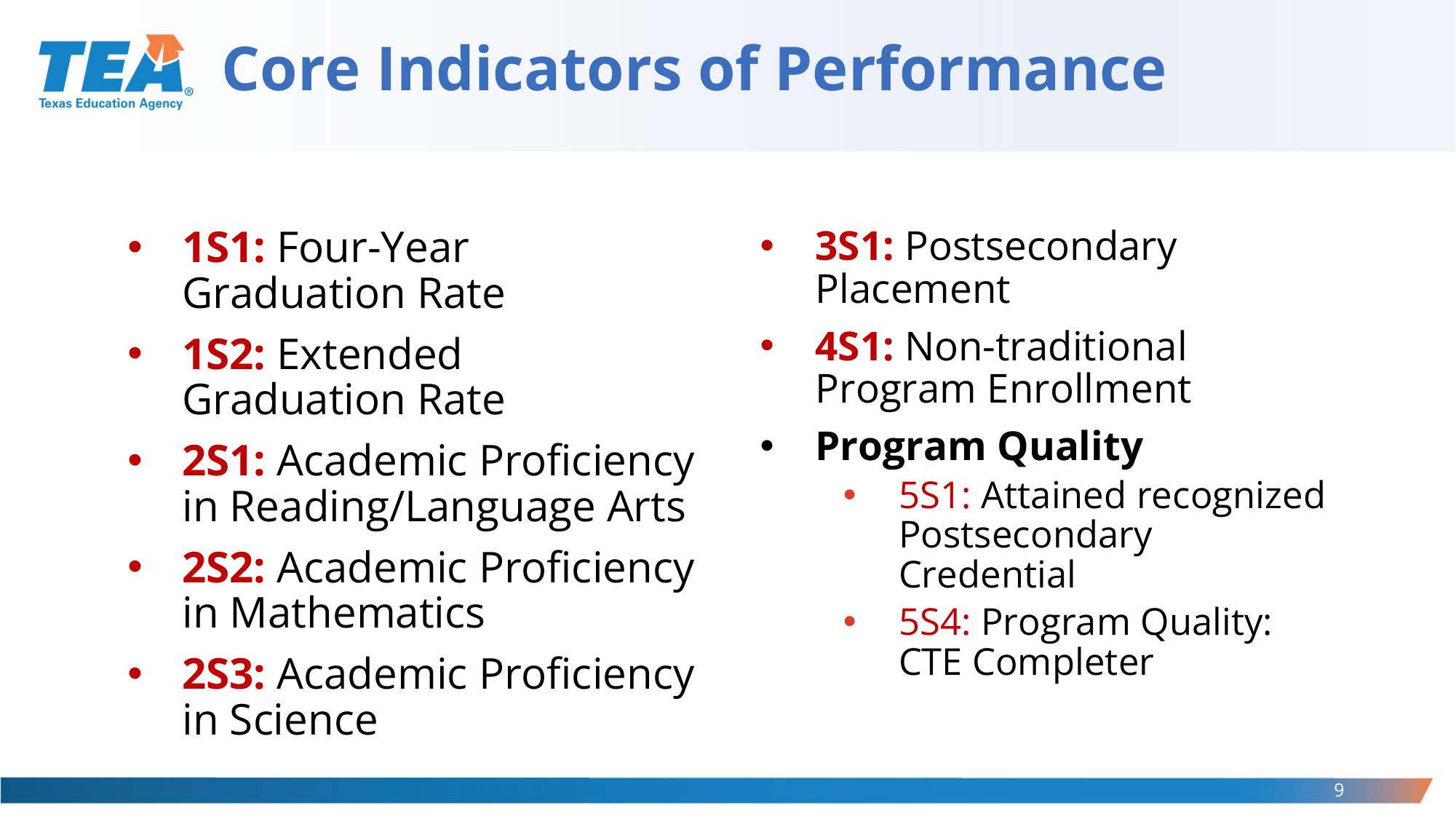

# Core Indicators of Performance
1S1: Four-Year Graduation Rate
1S2: Extended Graduation Rate
2S1: Academic Proficiency in Reading/Language Arts
2S2: Academic Proficiency in Mathematics
2S3: Academic Proficiency in Science
3S1: Postsecondary Placement
4S1: Non-traditional Program Enrollment
Program Quality
5S1: Attained recognized Postsecondary Credential
5S4: Program Quality: CTE Completer
9